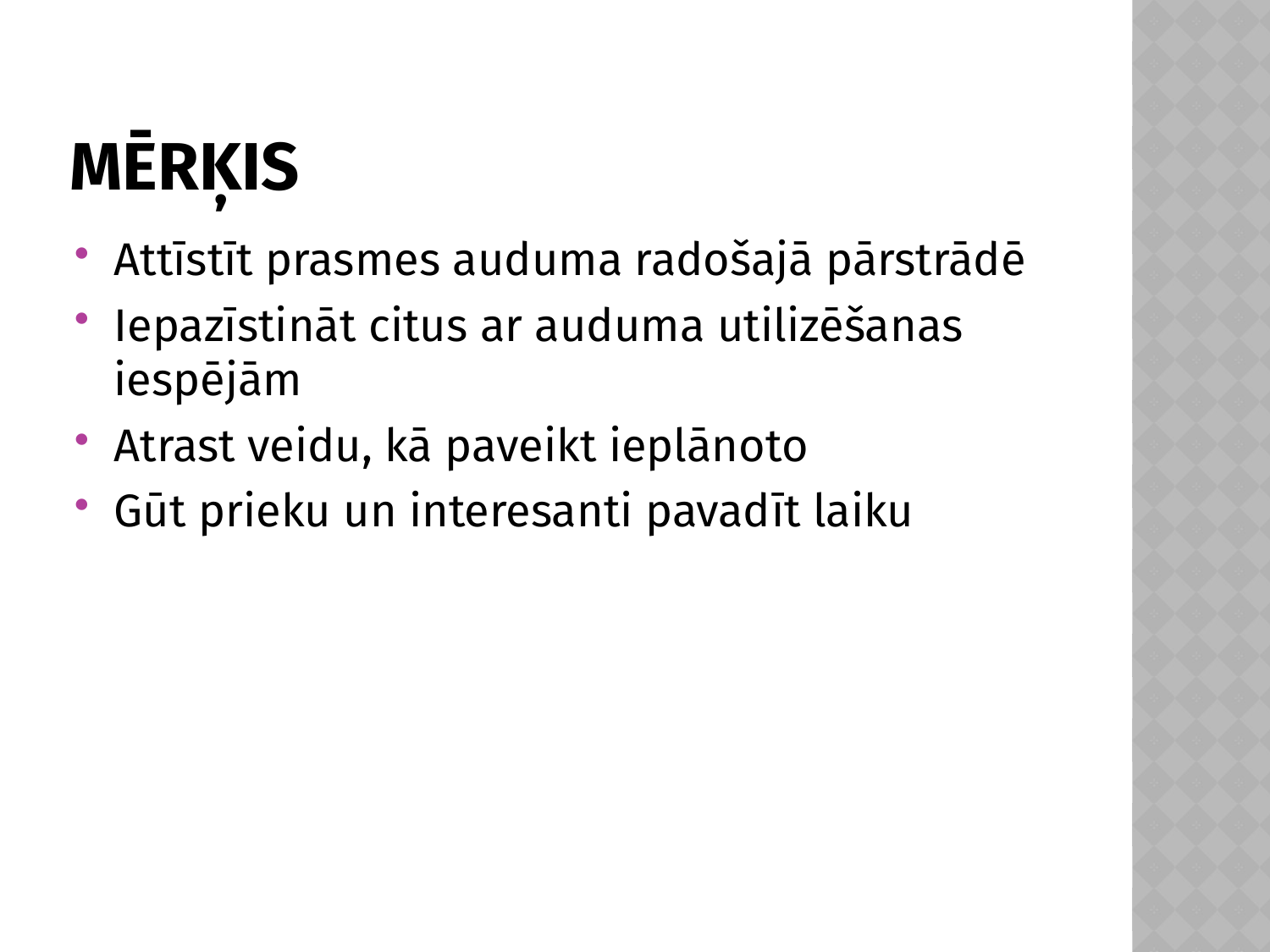

# Mērķis
Attīstīt prasmes auduma radošajā pārstrādē
Iepazīstināt citus ar auduma utilizēšanas iespējām
Atrast veidu, kā paveikt ieplānoto
Gūt prieku un interesanti pavadīt laiku